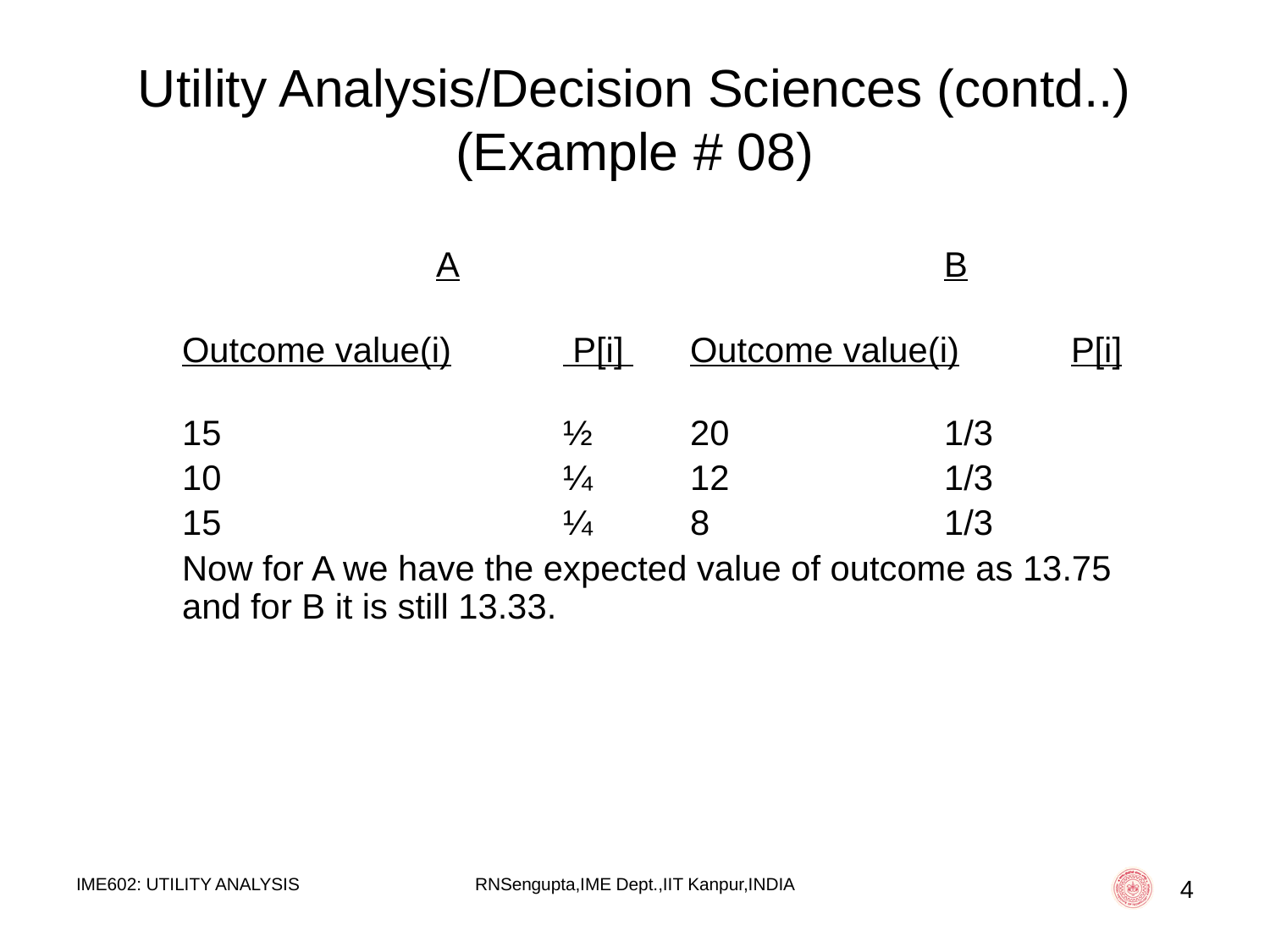

# Utility Analysis/Decision Sciences (contd..) (Example # 08)
			A				B
	Outcome value(i)	 P[i] 	Outcome value(i)	P[i]
	15			½	20		1/3
	10			¼	12		1/3
	15			¼	8		1/3
	Now for A we have the expected value of outcome as 13.75 and for B it is still 13.33.
IME602: UTILITY ANALYSIS
RNSengupta,IME Dept.,IIT Kanpur,INDIA
4